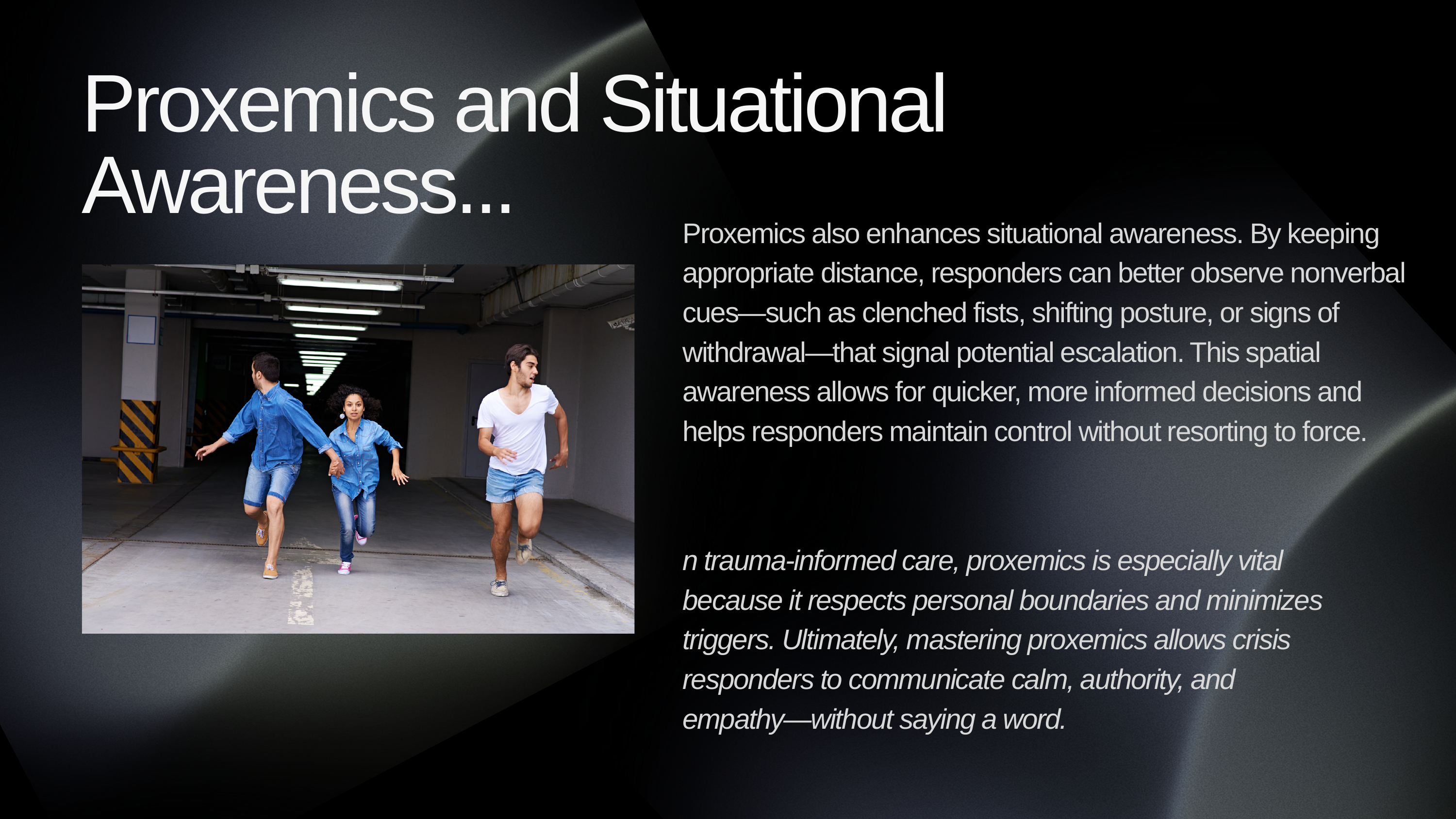

Proxemics and Situational Awareness...
Proxemics also enhances situational awareness. By keeping appropriate distance, responders can better observe nonverbal cues—such as clenched fists, shifting posture, or signs of withdrawal—that signal potential escalation. This spatial awareness allows for quicker, more informed decisions and helps responders maintain control without resorting to force.

n trauma-informed care, proxemics is especially vital because it respects personal boundaries and minimizes triggers. Ultimately, mastering proxemics allows crisis responders to communicate calm, authority, and empathy—without saying a word.